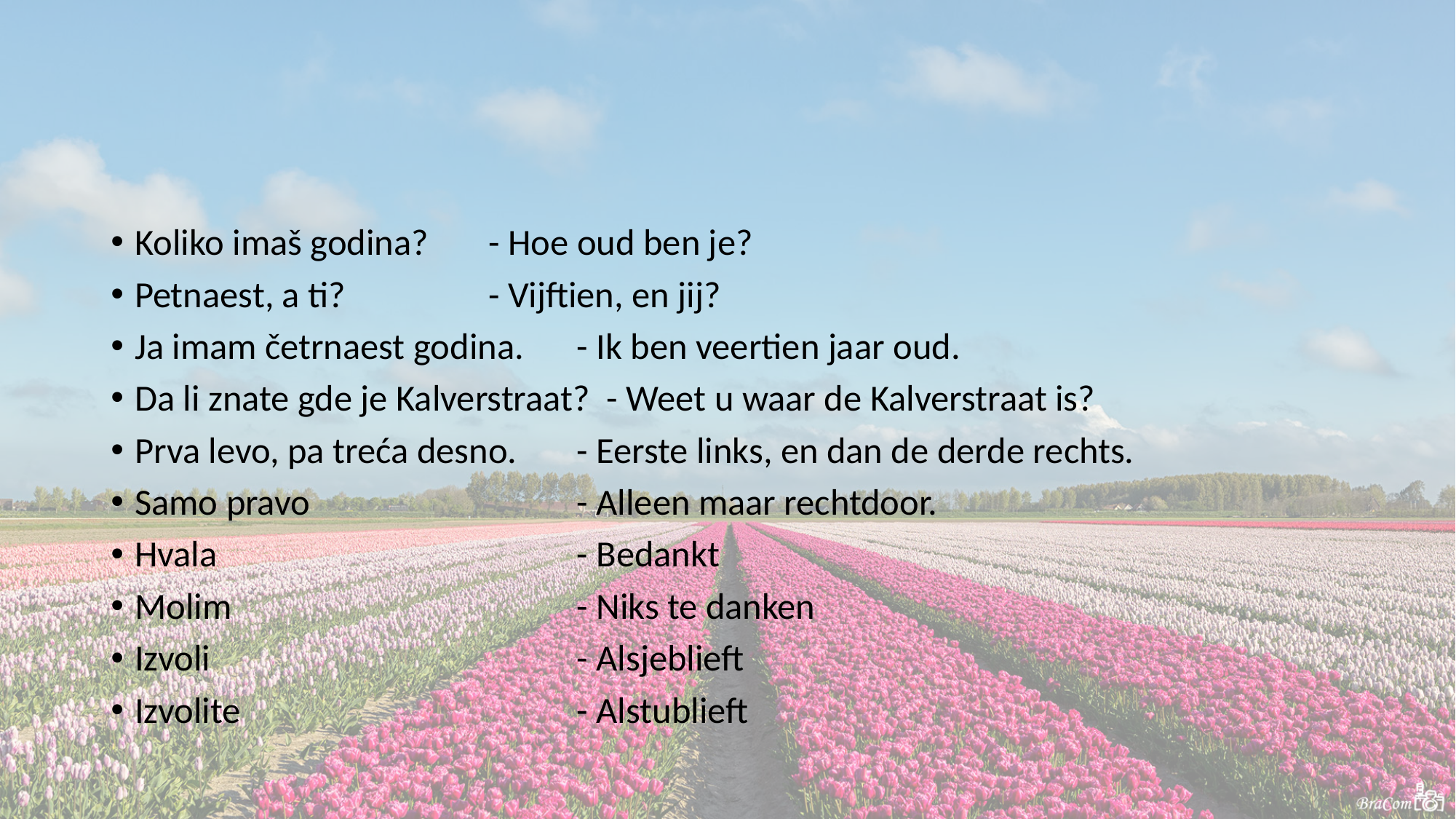

Koliko imaš godina? 		- Hoe oud ben je?
Petnaest, a ti?          		- Vijftien, en jij?
Ja imam četrnaest godina.  	- Ik ben veertien jaar oud.
Da li znate gde je Kalverstraat?  - Weet u waar de Kalverstraat is?
Prva levo, pa treća desno.      	- Eerste links, en dan de derde rechts.
Samo pravo                          	- Alleen maar rechtdoor.
Hvala                                      	- Bedankt
Molim                                    	- Niks te danken
Izvoli                                      	- Alsjeblieft
Izvolite                                   	- Alstublieft